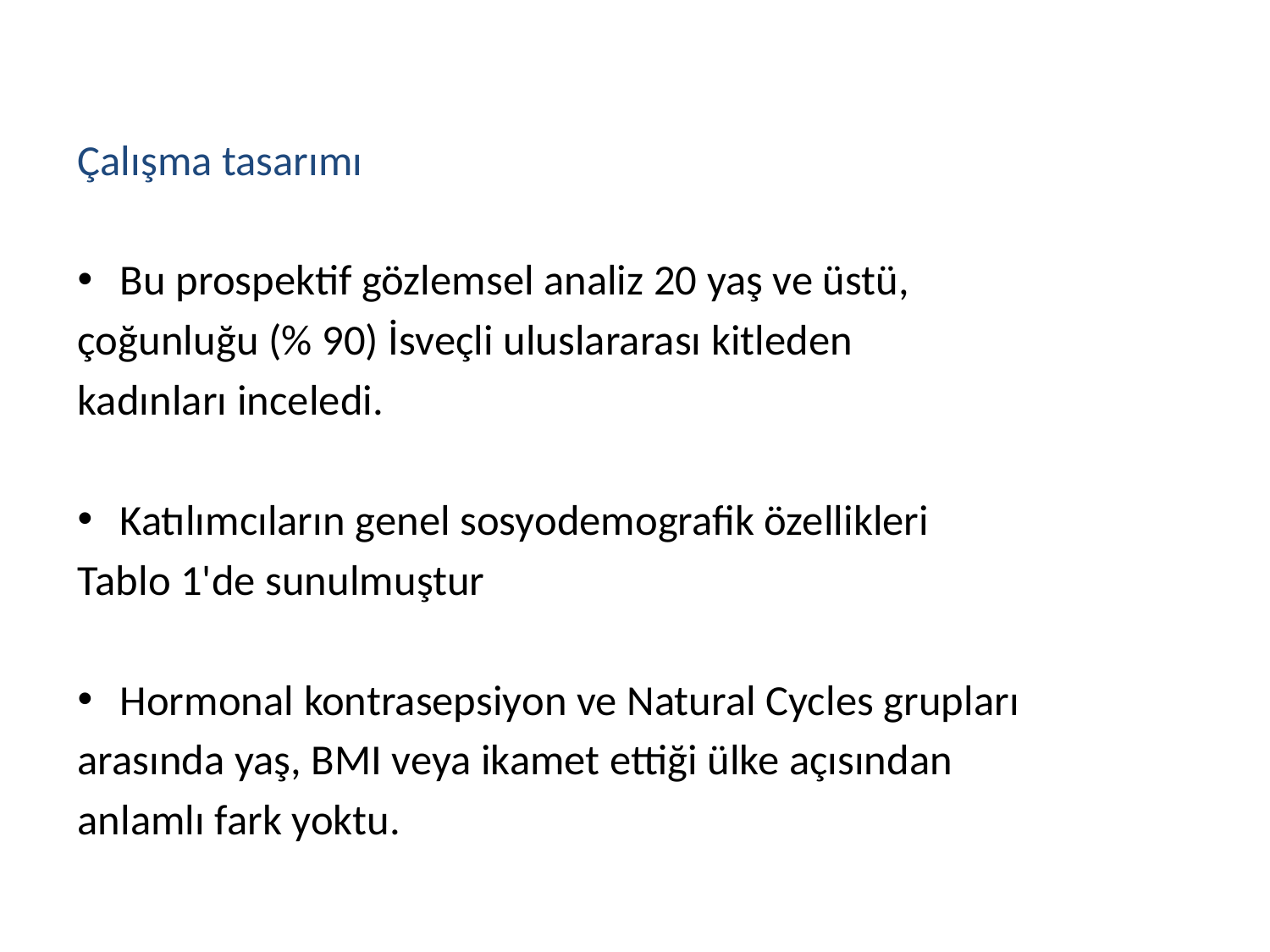

Çalışma tasarımı

Bu prospektif gözlemsel analiz 20 yaş ve üstü,
çoğunluğu (% 90) İsveçli uluslararası kitleden
kadınları inceledi.

Katılımcıların genel sosyodemografik özellikleri
Tablo 1'de sunulmuştur

Hormonal kontrasepsiyon ve Natural Cycles grupları
arasında yaş, BMI veya ikamet ettiği ülke açısından
anlamlı fark yoktu.